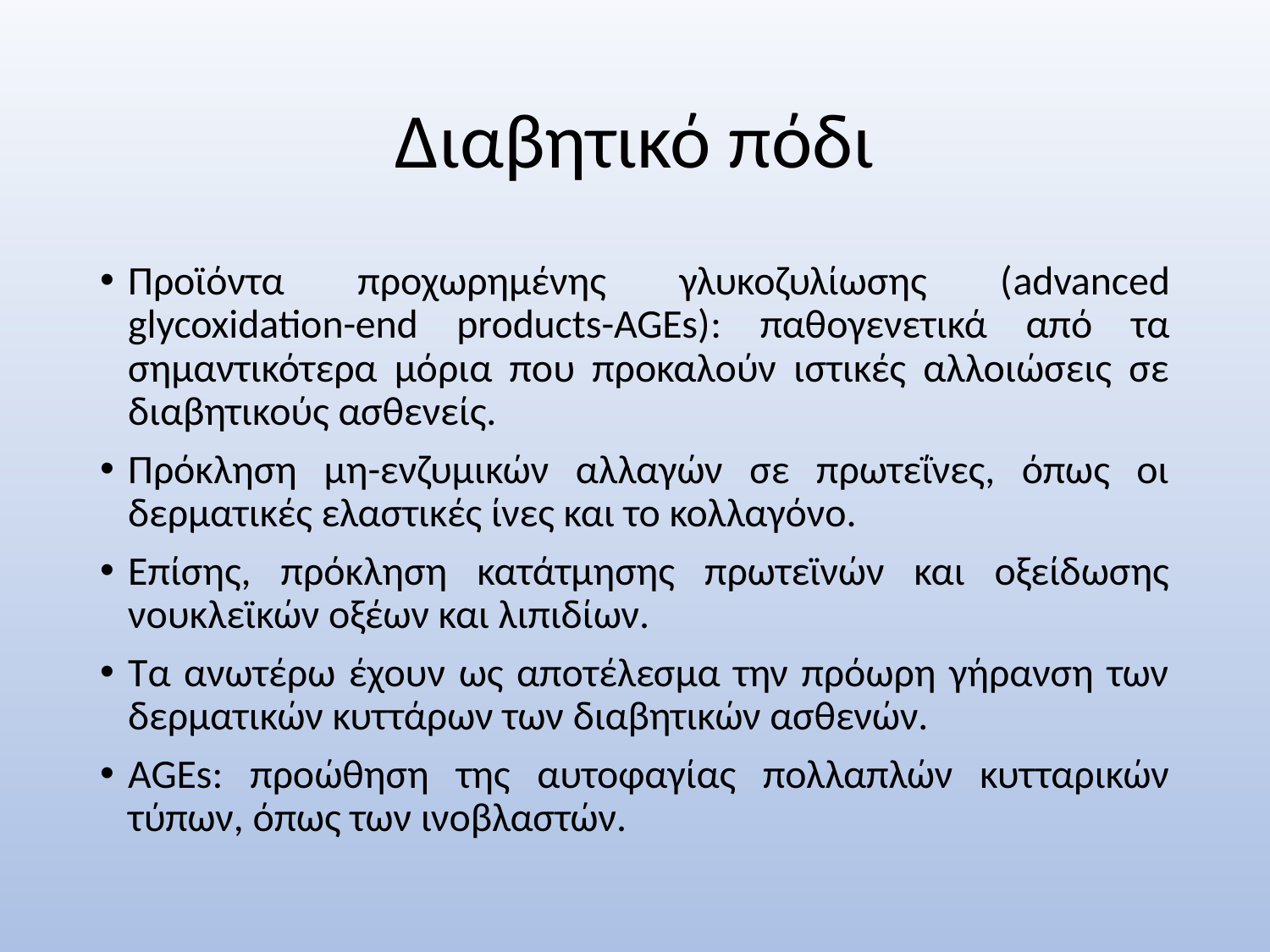

# Διαβητικό πόδι
Προϊόντα προχωρημένης γλυκοζυλίωσης (advanced glycoxidation-end products-AGEs): παθογενετικά από τα σημαντικότερα μόρια που προκαλούν ιστικές αλλοιώσεις σε διαβητικούς ασθενείς.
Πρόκληση μη-ενζυμικών αλλαγών σε πρωτεΐνες, όπως οι δερματικές ελαστικές ίνες και το κολλαγόνο.
Επίσης, πρόκληση κατάτμησης πρωτεϊνών και οξείδωσης νουκλεϊκών οξέων και λιπιδίων.
Τα ανωτέρω έχουν ως αποτέλεσμα την πρόωρη γήρανση των δερματικών κυττάρων των διαβητικών ασθενών.
AGEs: προώθηση της αυτοφαγίας πολλαπλών κυτταρικών τύπων, όπως των ινοβλαστών.